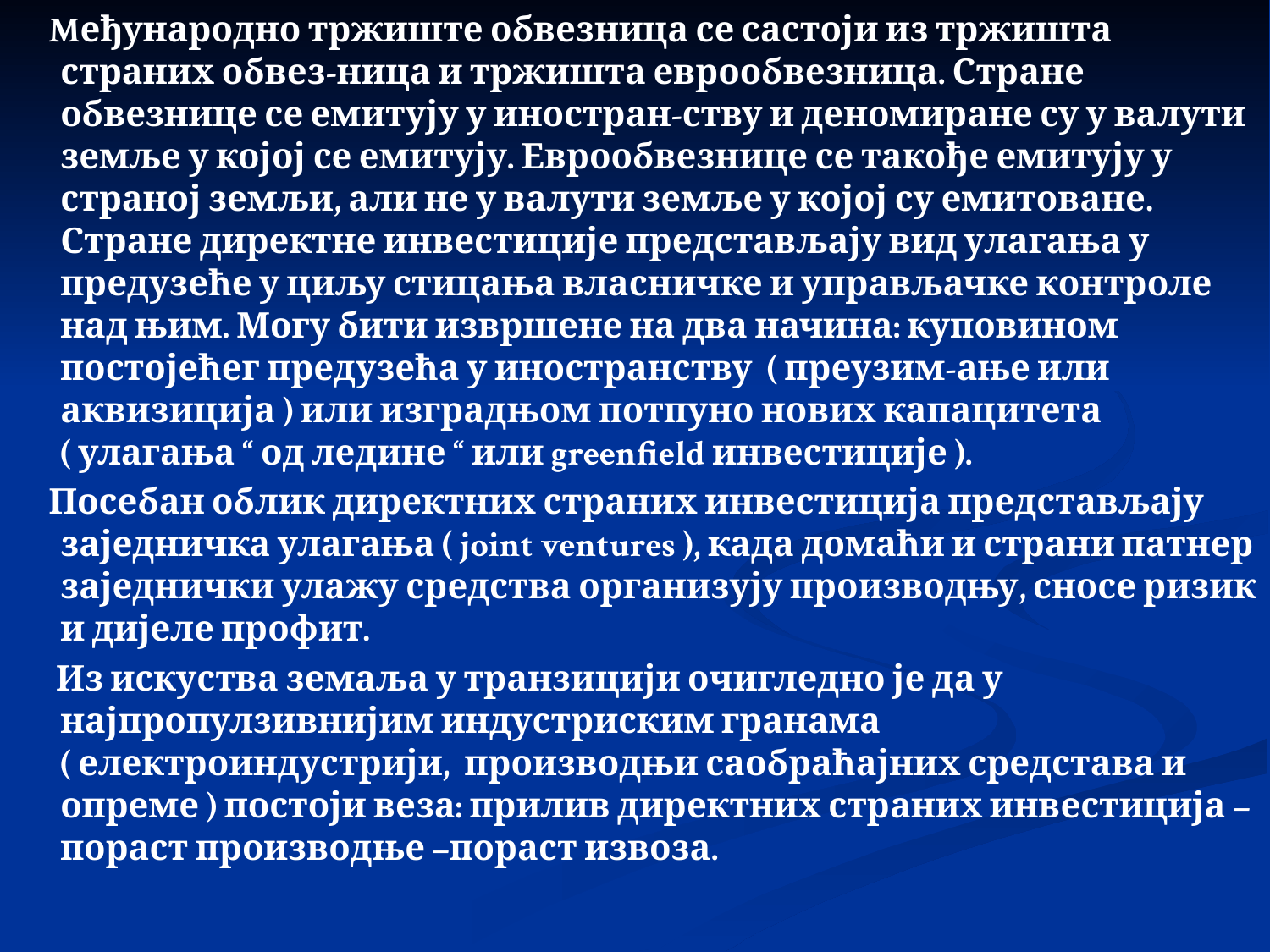

Mеђународно тржиште обвезница се састоји из тржишта страних обвез-ница и тржишта еврообвезница. Стране обвезнице се емитују у иностран-ству и деномиране су у валути земље у којој се емитују. Еврообвезнице се такође емитују у страној земљи, али не у валути земље у којој су емитоване. Стране директне инвестиције представљају вид улагања у предузеће у циљу стицања власничке и управљачке контроле над њим. Могу бити извршене на два начина: куповином постојећег предузећа у иностранству  ( преузим-ање или аквизиција ) или изградњом потпуно нових капацитета ( улагања “ од ледине “ или greenfield инвестиције ).
     Посебан облик директних страних инвестиција представљају заједничка улагања ( joint ventures ), када домаћи и страни патнер заједнички улажу средства организују производњу, сносе ризик и дијеле профит.
      Из искуства земаља у транзицији очигледно је да у најпропулзивнијим индустриским гранама ( електроиндустрији,  производњи саобраћајних средстава и опреме ) постоји веза: прилив директних страних инвестиција – пораст производње –пораст извоза.